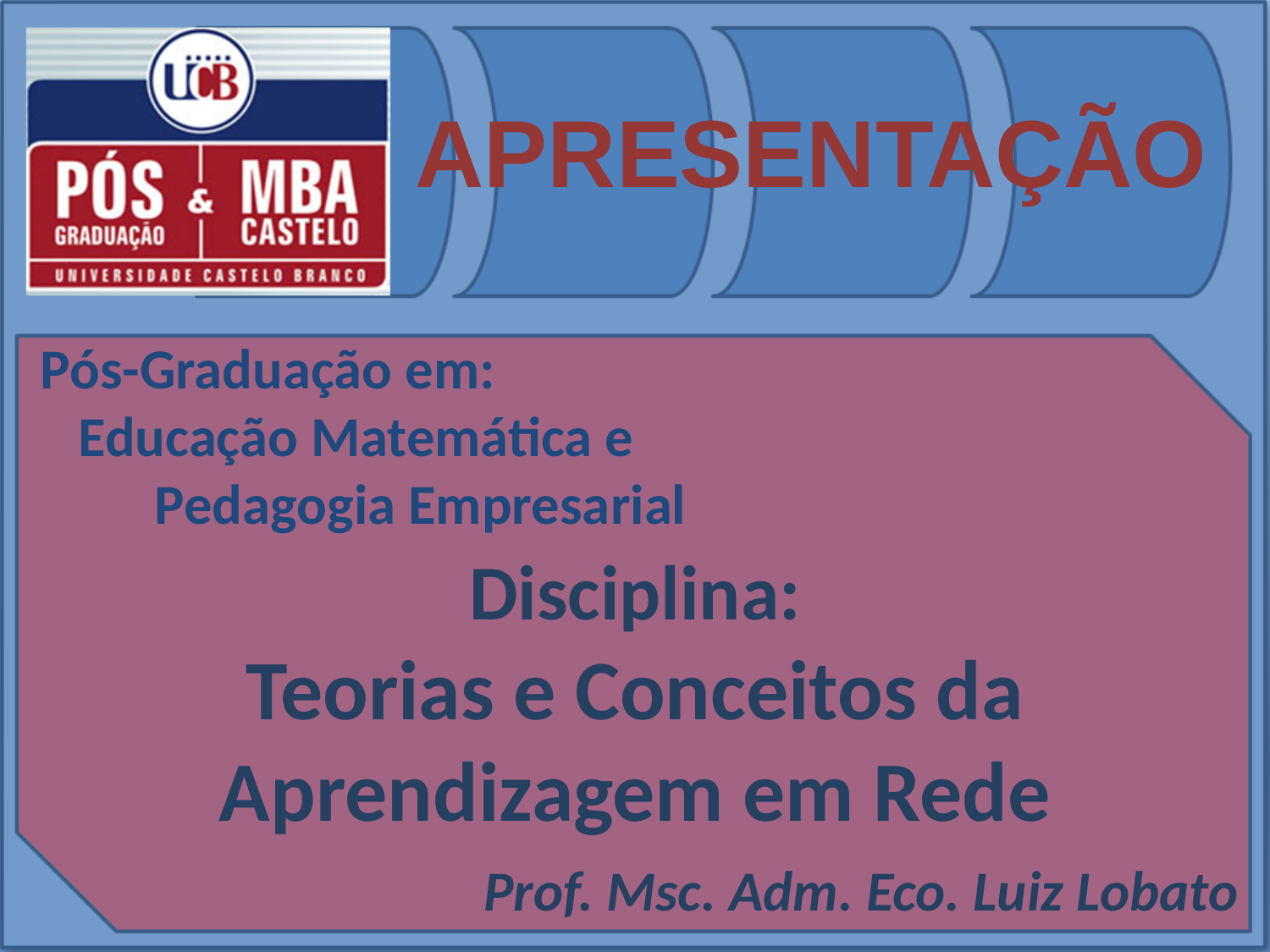

APRESENTAÇÃO
Pós-Graduação em:
   Educação Matemática e
         Pedagogia Empresarial
Disciplina:
Teorias e Conceitos da Aprendizagem em Rede
Prof. Msc. Adm. Eco. Luiz Lobato